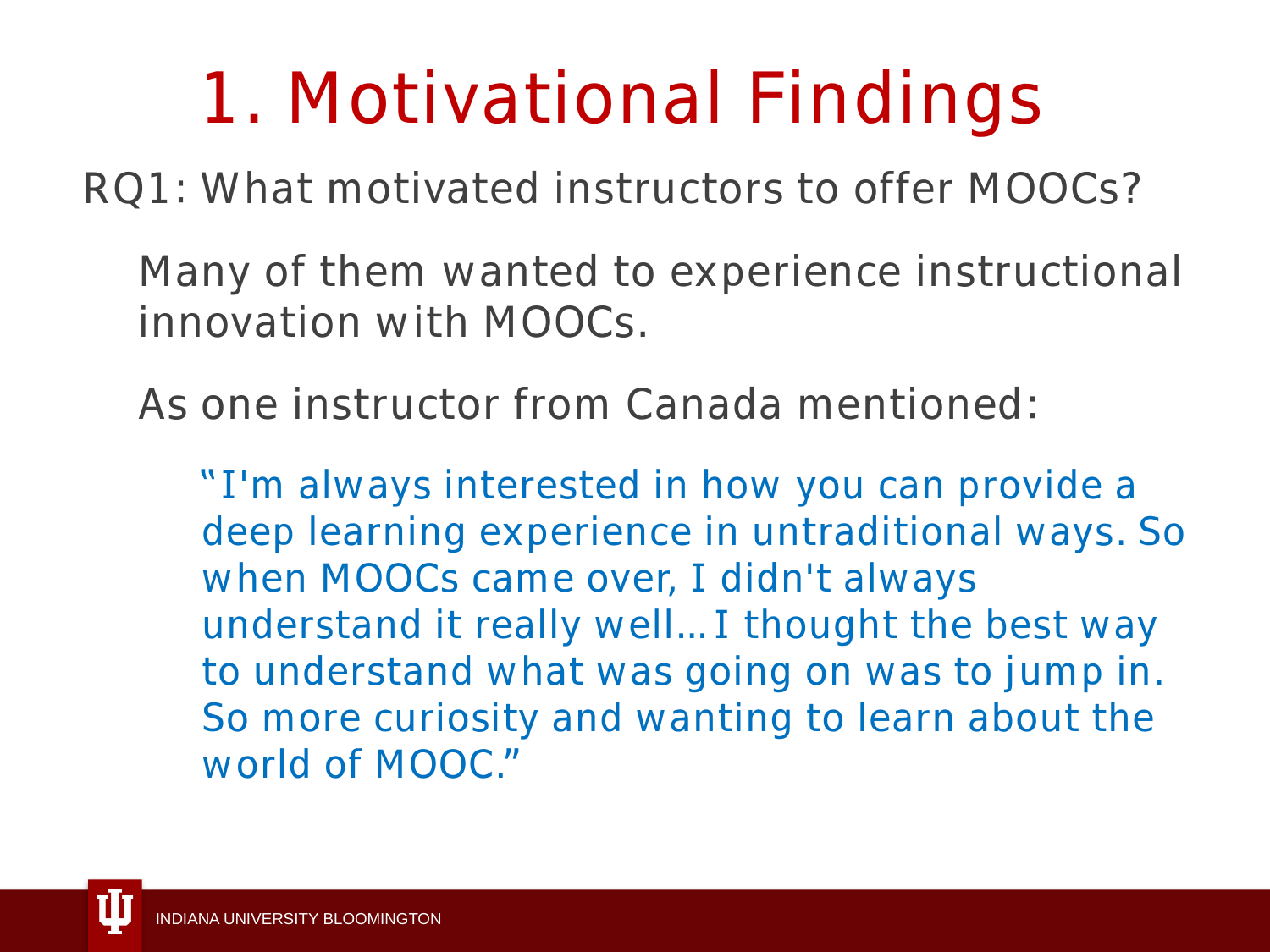

# 1. Motivational Findings
RQ1: What motivated instructors to offer MOOCs?
Many of them wanted to experience instructional innovation with MOOCs.
As one instructor from Canada mentioned:
“I'm always interested in how you can provide a deep learning experience in untraditional ways. So when MOOCs came over, I didn't always understand it really well…I thought the best way to understand what was going on was to jump in. So more curiosity and wanting to learn about the world of MOOC.”